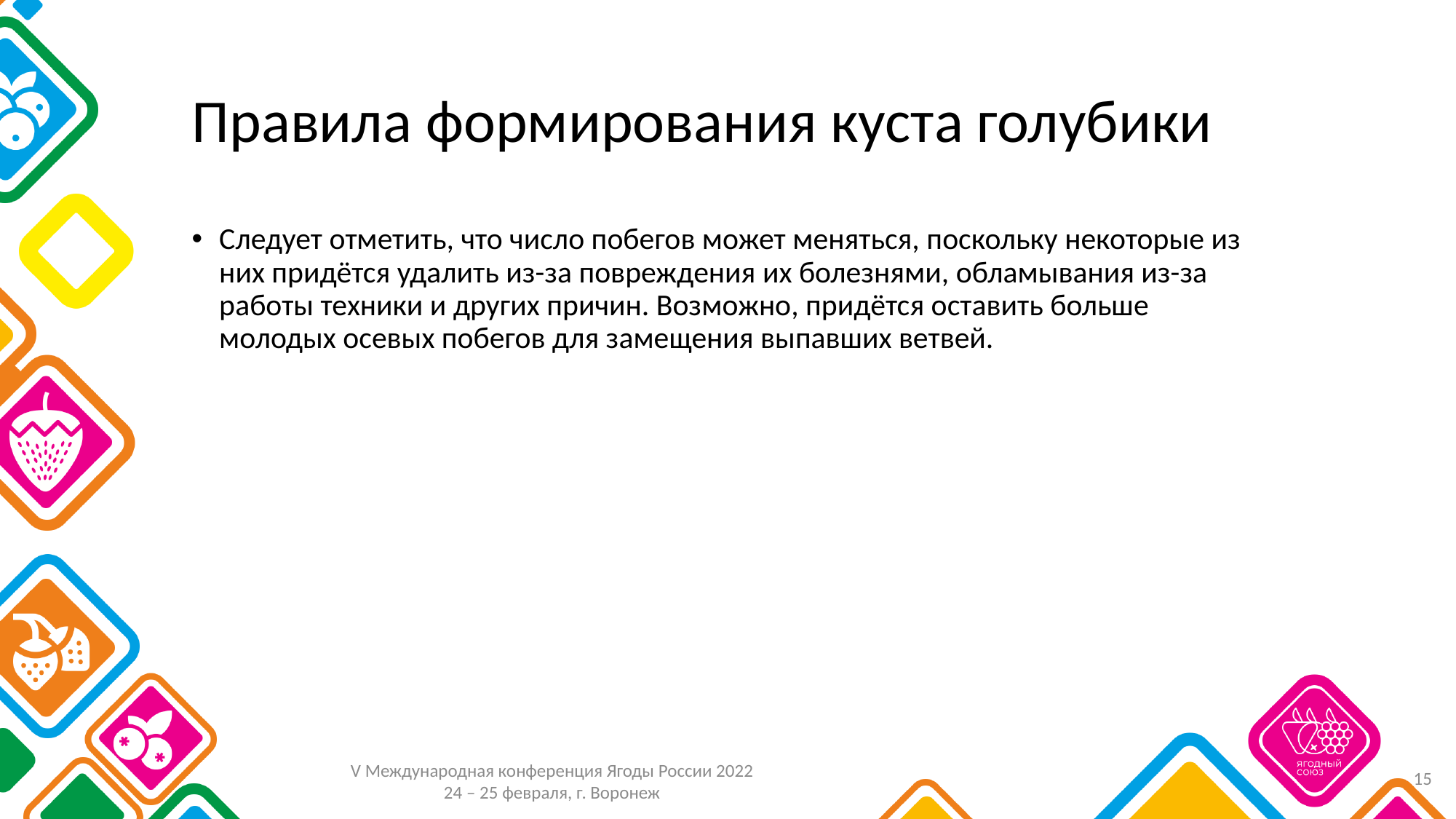

# Правила формирования куста голубики
Следует отметить, что число побегов может меняться, поскольку некоторые из них придётся удалить из-за повреждения их болезнями, обламывания из-за работы техники и других причин. Возможно, придётся оставить больше молодых осевых побегов для замещения выпавших ветвей.
15
V Международная конференция Ягоды России 2022
24 – 25 февраля, г. Воронеж